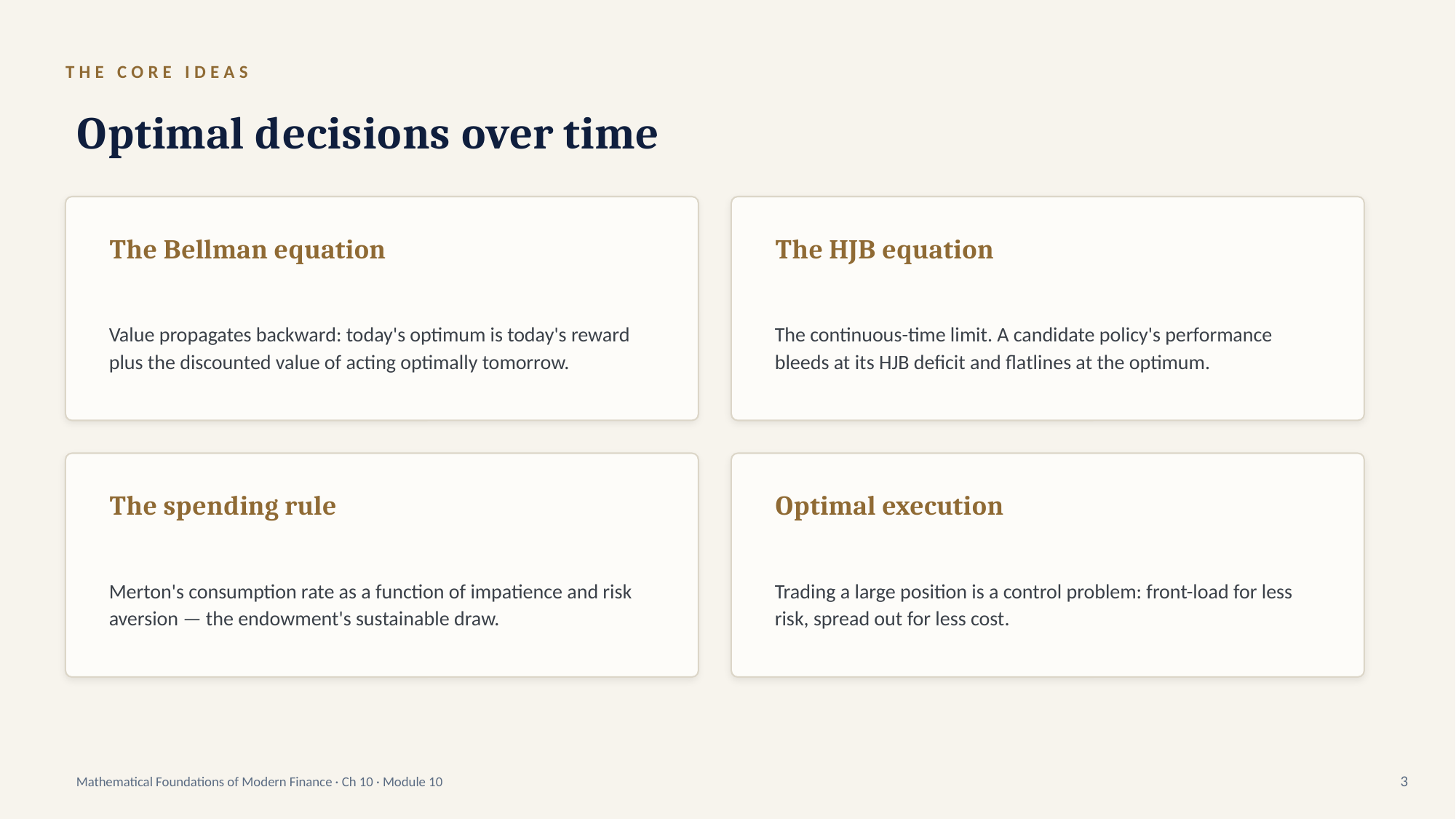

THE CORE IDEAS
Optimal decisions over time

The Bellman equation
The HJB equation
Value propagates backward: today's optimum is today's reward plus the discounted value of acting optimally tomorrow.
The continuous-time limit. A candidate policy's performance bleeds at its HJB deficit and flatlines at the optimum.

The spending rule
Optimal execution
Merton's consumption rate as a function of impatience and risk aversion — the endowment's sustainable draw.
Trading a large position is a control problem: front-load for less risk, spread out for less cost.
Mathematical Foundations of Modern Finance · Ch 10 · Module 10
3